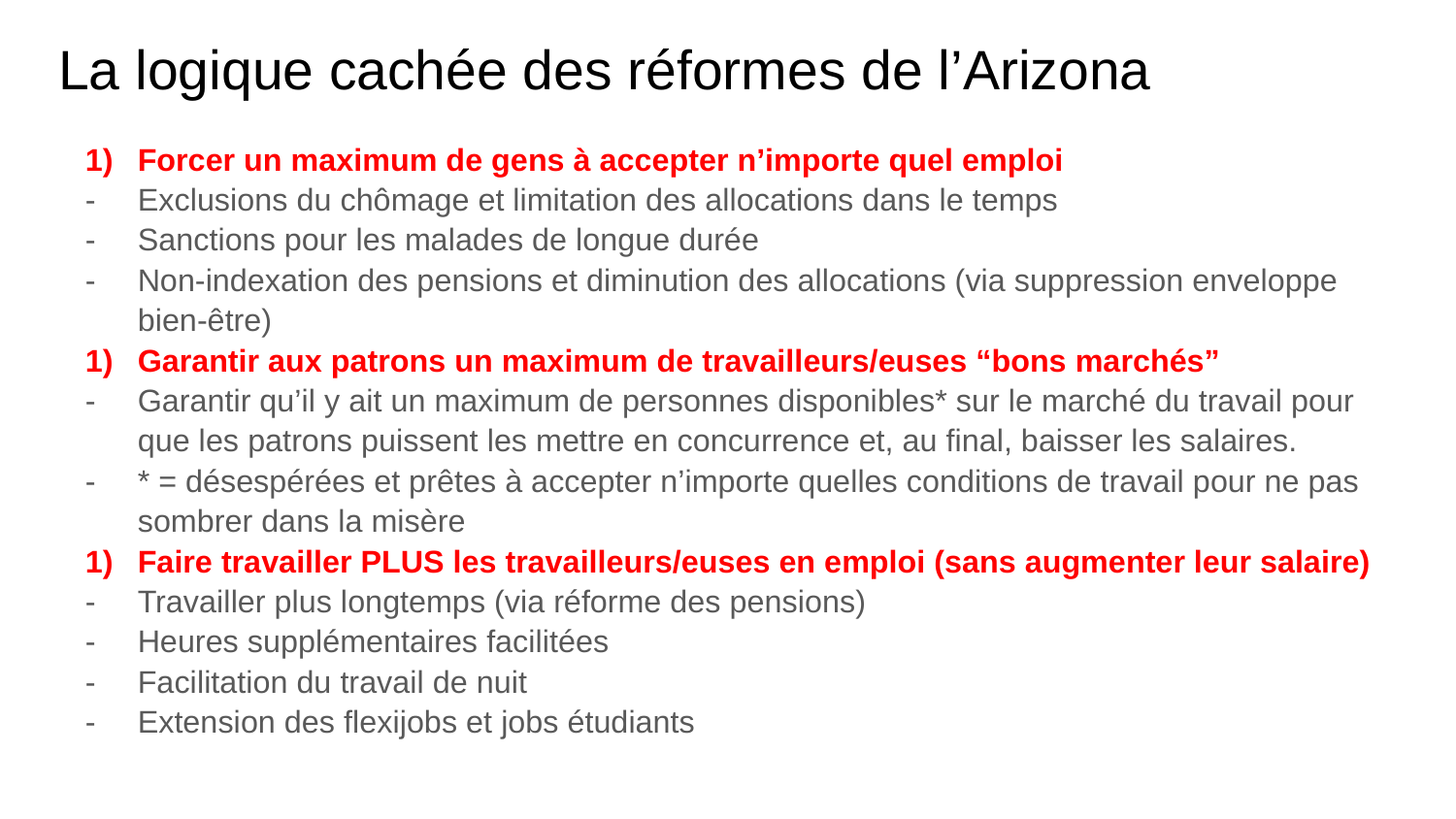

# La logique cachée des réformes de l’Arizona
Forcer un maximum de gens à accepter n’importe quel emploi
Exclusions du chômage et limitation des allocations dans le temps
Sanctions pour les malades de longue durée
Non-indexation des pensions et diminution des allocations (via suppression enveloppe bien-être)
Garantir aux patrons un maximum de travailleurs/euses “bons marchés”
Garantir qu’il y ait un maximum de personnes disponibles* sur le marché du travail pour que les patrons puissent les mettre en concurrence et, au final, baisser les salaires.
* = désespérées et prêtes à accepter n’importe quelles conditions de travail pour ne pas sombrer dans la misère
Faire travailler PLUS les travailleurs/euses en emploi (sans augmenter leur salaire)
Travailler plus longtemps (via réforme des pensions)
Heures supplémentaires facilitées
Facilitation du travail de nuit
Extension des flexijobs et jobs étudiants